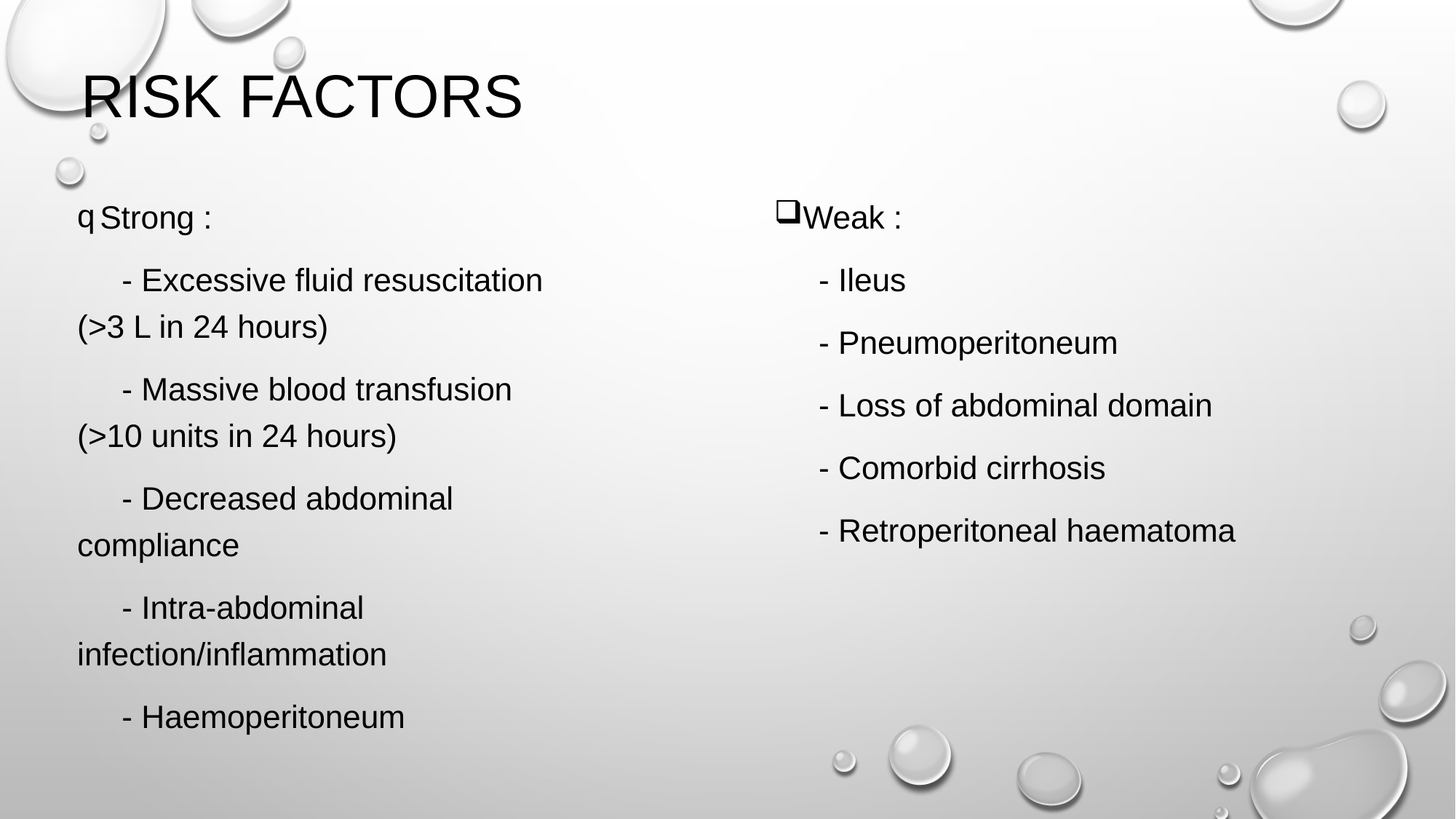

# Risk Factors
Strong :
     - Excessive fluid resuscitation (>3 L in 24 hours)
     - Massive blood transfusion (>10 units in 24 hours)
     - Decreased abdominal compliance
     - Intra-abdominal infection/inflammation
     - Haemoperitoneum

Weak :
     - Ileus
     - Pneumoperitoneum
     - Loss of abdominal domain
     - Comorbid cirrhosis
     - Retroperitoneal haematoma